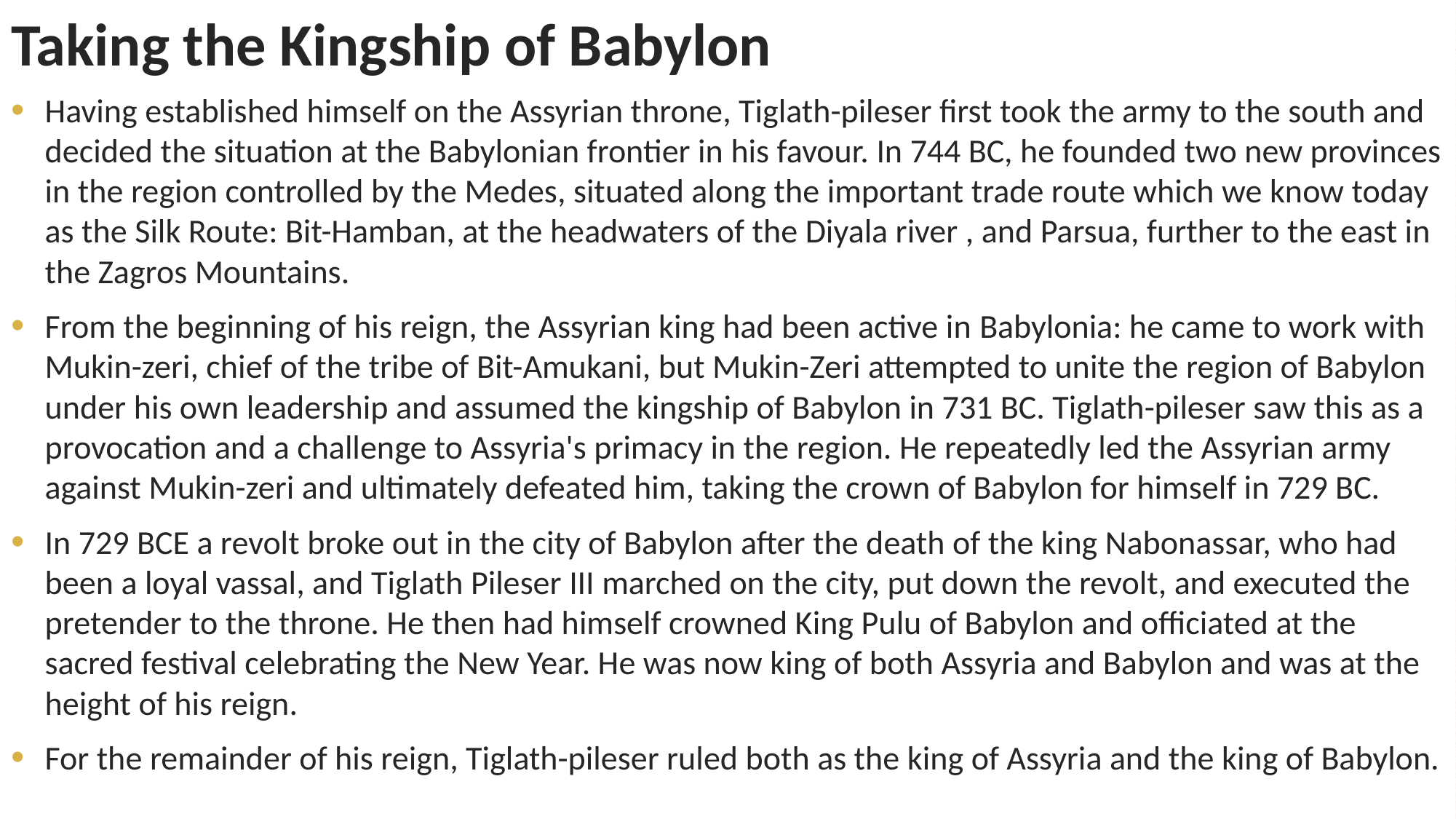

# Taking the Kingship of Babylon
Having established himself on the Assyrian throne, Tiglath-pileser first took the army to the south and decided the situation at the Babylonian frontier in his favour. In 744 BC, he founded two new provinces in the region controlled by the Medes, situated along the important trade route which we know today as the Silk Route: Bit-Hamban, at the headwaters of the Diyala river , and Parsua, further to the east in the Zagros Mountains.
From the beginning of his reign, the Assyrian king had been active in Babylonia: he came to work with Mukin-zeri, chief of the tribe of Bit-Amukani, but Mukin-Zeri attempted to unite the region of Babylon under his own leadership and assumed the kingship of Babylon in 731 BC. Tiglath-pileser saw this as a provocation and a challenge to Assyria's primacy in the region. He repeatedly led the Assyrian army against Mukin-zeri and ultimately defeated him, taking the crown of Babylon for himself in 729 BC.
In 729 BCE a revolt broke out in the city of Babylon after the death of the king Nabonassar, who had been a loyal vassal, and Tiglath Pileser III marched on the city, put down the revolt, and executed the pretender to the throne. He then had himself crowned King Pulu of Babylon and officiated at the sacred festival celebrating the New Year. He was now king of both Assyria and Babylon and was at the height of his reign.
For the remainder of his reign, Tiglath-pileser ruled both as the king of Assyria and the king of Babylon.